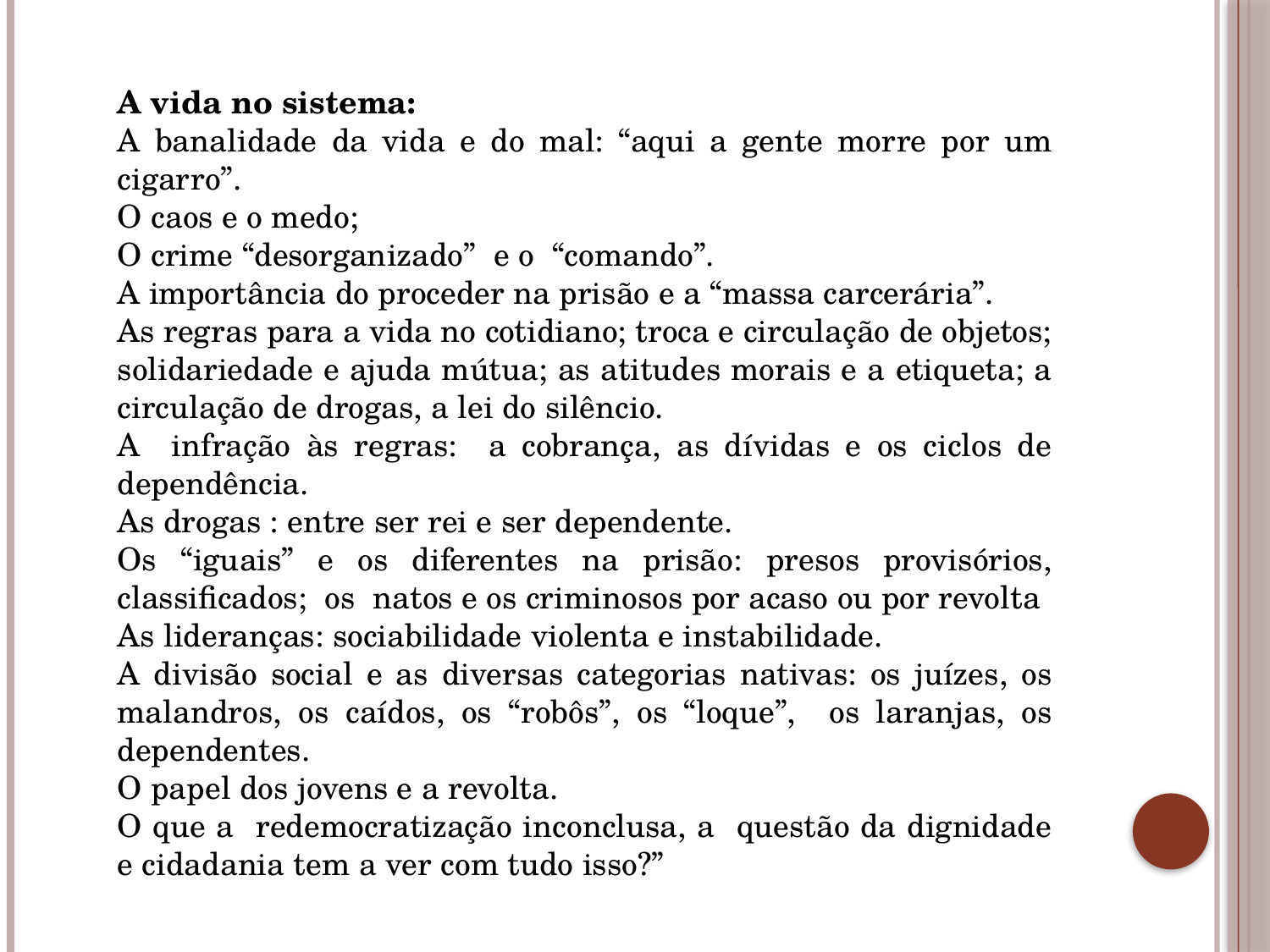

A vida no sistema:
A banalidade da vida e do mal: “aqui a gente morre por um cigarro”.
O caos e o medo;
O crime “desorganizado”  e o  “comando”.
A importância do proceder na prisão e a “massa carcerária”.
As regras para a vida no cotidiano; troca e circulação de objetos; solidariedade e ajuda mútua; as atitudes morais e a etiqueta; a circulação de drogas, a lei do silêncio.
A  infração às regras:  a cobrança, as dívidas e os ciclos de dependência.
As drogas : entre ser rei e ser dependente.
Os “iguais” e os diferentes na prisão: presos provisórios, classificados;  os  natos e os criminosos por acaso ou por revolta
As lideranças: sociabilidade violenta e instabilidade.
A divisão social e as diversas categorias nativas: os juízes, os malandros, os caídos, os “robôs”, os “loque”,  os laranjas, os dependentes.
O papel dos jovens e a revolta.
O que a  redemocratização inconclusa, a  questão da dignidade e cidadania tem a ver com tudo isso?”